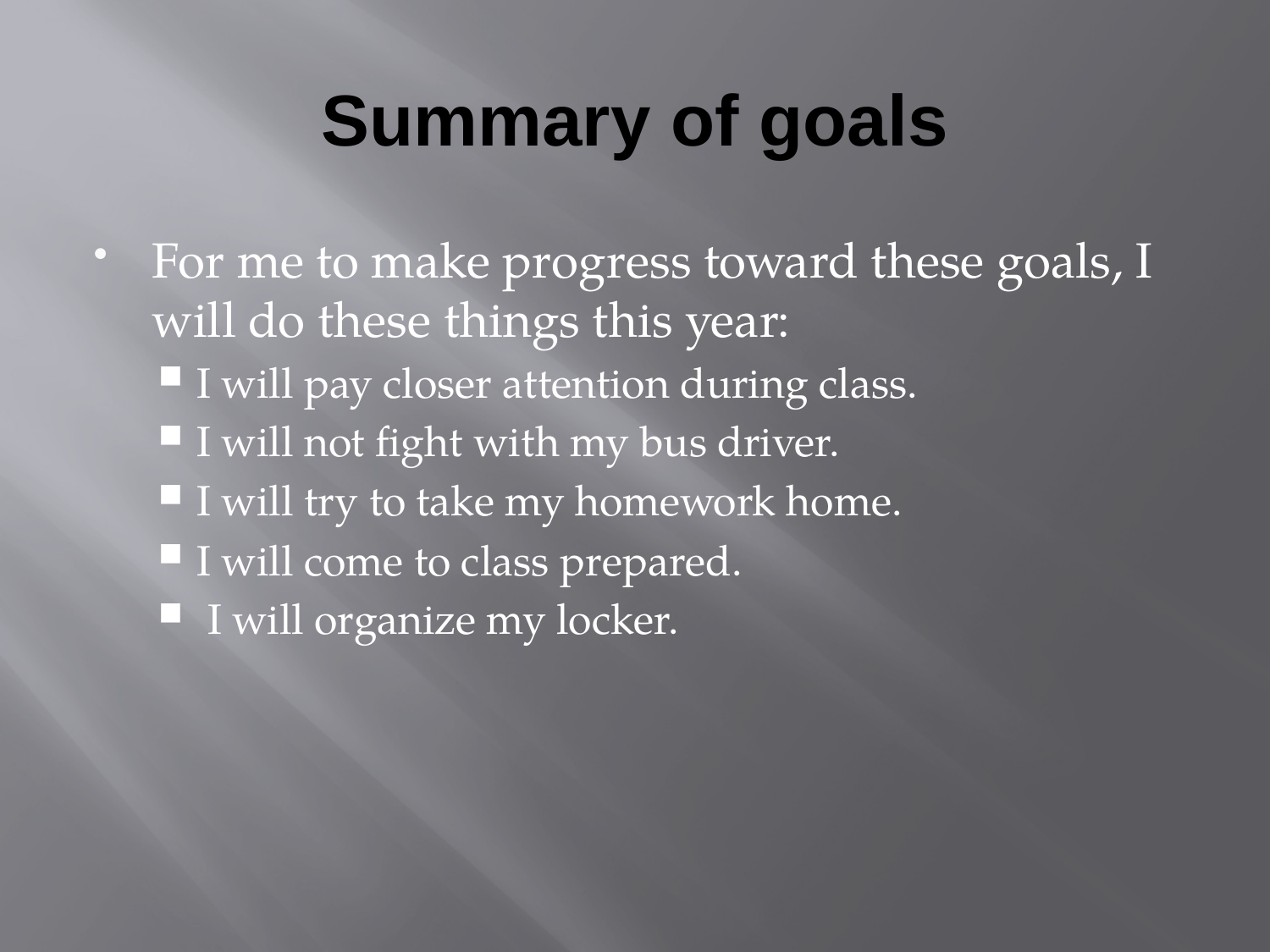

# Summary of goals
For me to make progress toward these goals, I will do these things this year:
I will pay closer attention during class.
I will not fight with my bus driver.
I will try to take my homework home.
I will come to class prepared.
 I will organize my locker.